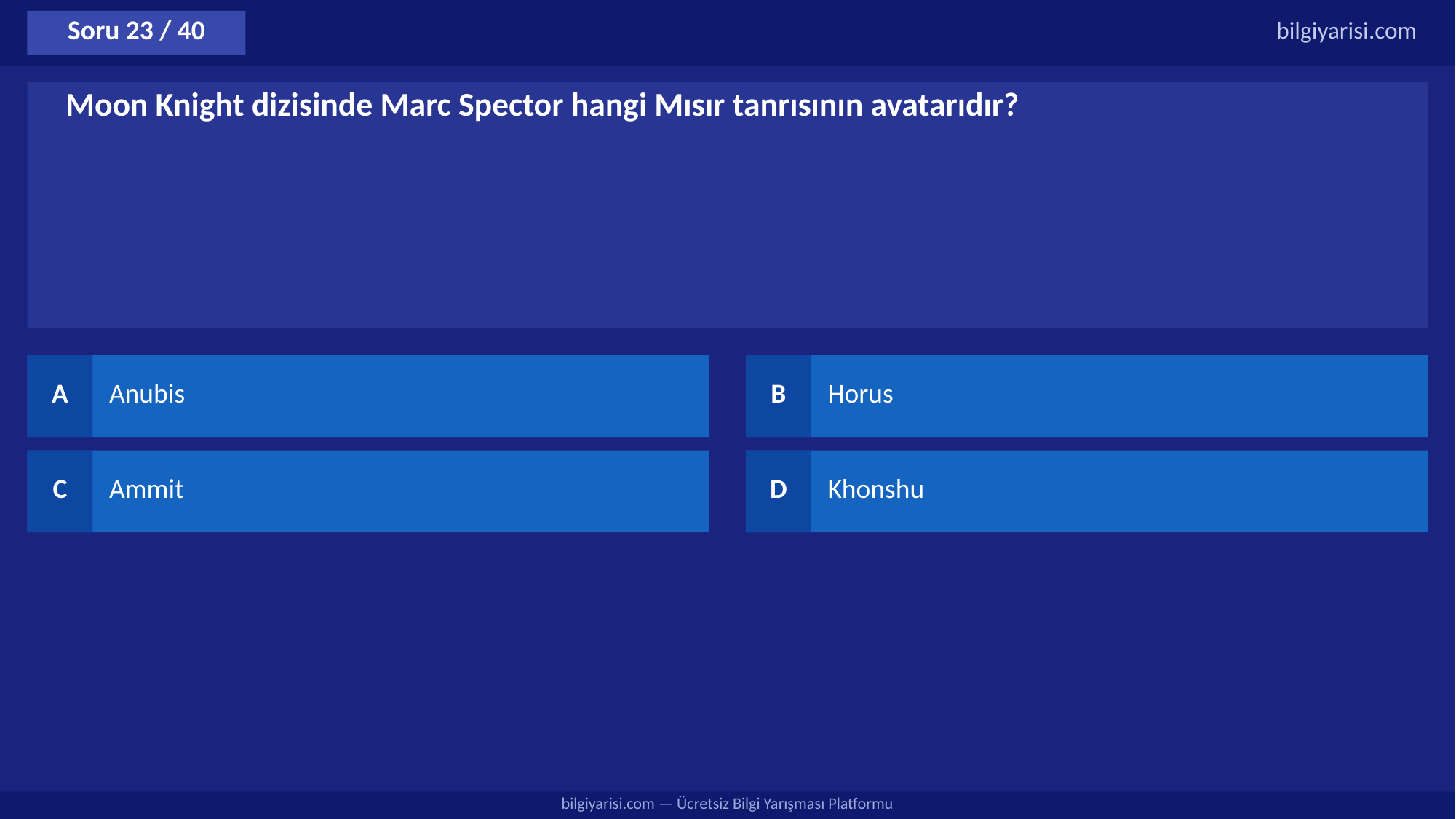

Soru 23 / 40
bilgiyarisi.com

Moon Knight dizisinde Marc Spector hangi Mısır tanrısının avatarıdır?

A
Anubis

B
Horus

C
Ammit

D
Khonshu
bilgiyarisi.com — Ücretsiz Bilgi Yarışması Platformu